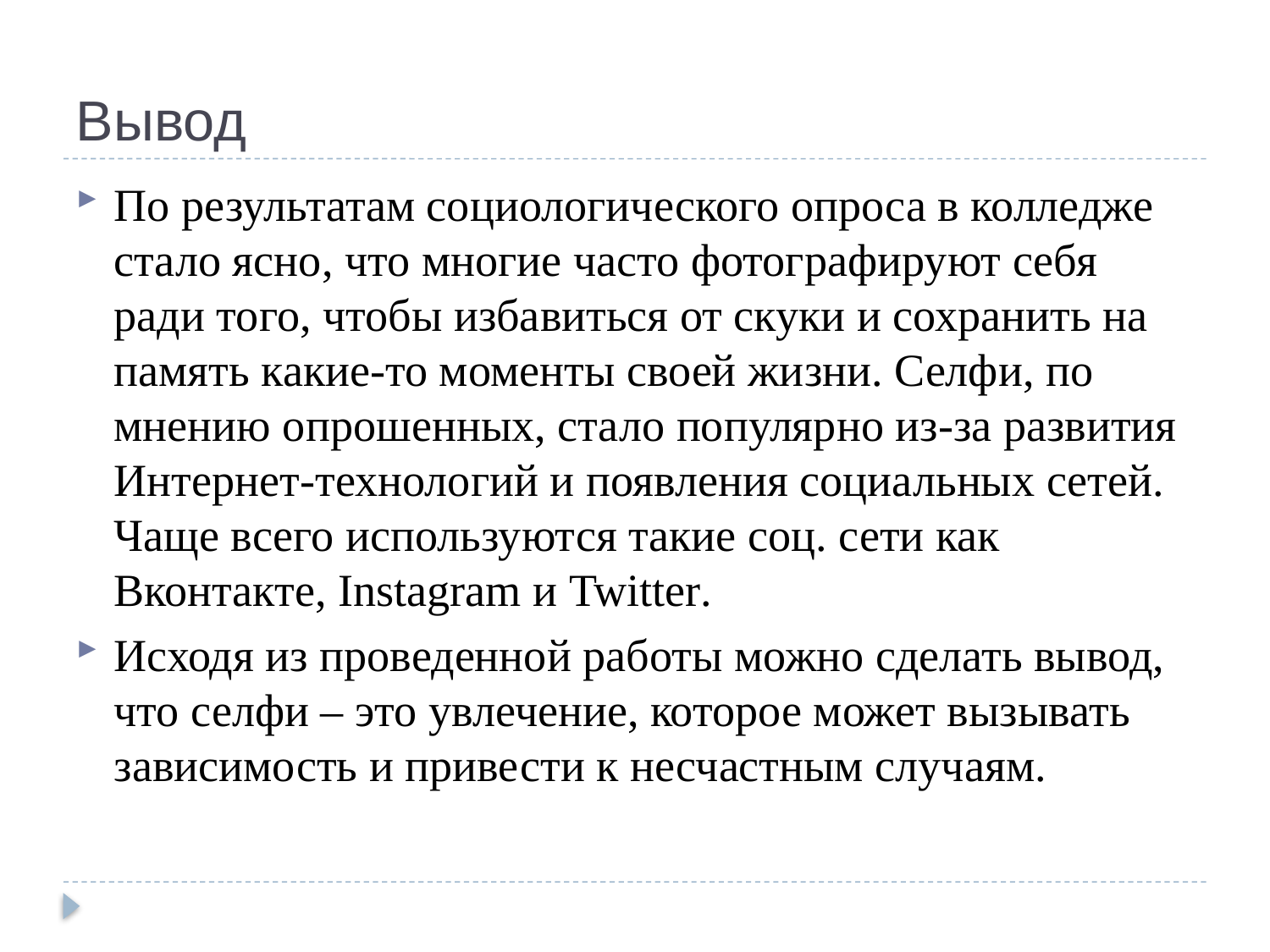

# Вывод
По результатам социологического опроса в колледже стало ясно, что многие часто фотографируют себя ради того, чтобы избавиться от скуки и сохранить на память какие-то моменты своей жизни. Селфи, по мнению опрошенных, стало популярно из-за развития Интернет-технологий и появления социальных сетей. Чаще всего используются такие соц. сети как Вконтакте, Instagram и Twitter.
Исходя из проведенной работы можно сделать вывод, что селфи – это увлечение, которое может вызывать зависимость и привести к несчастным случаям.